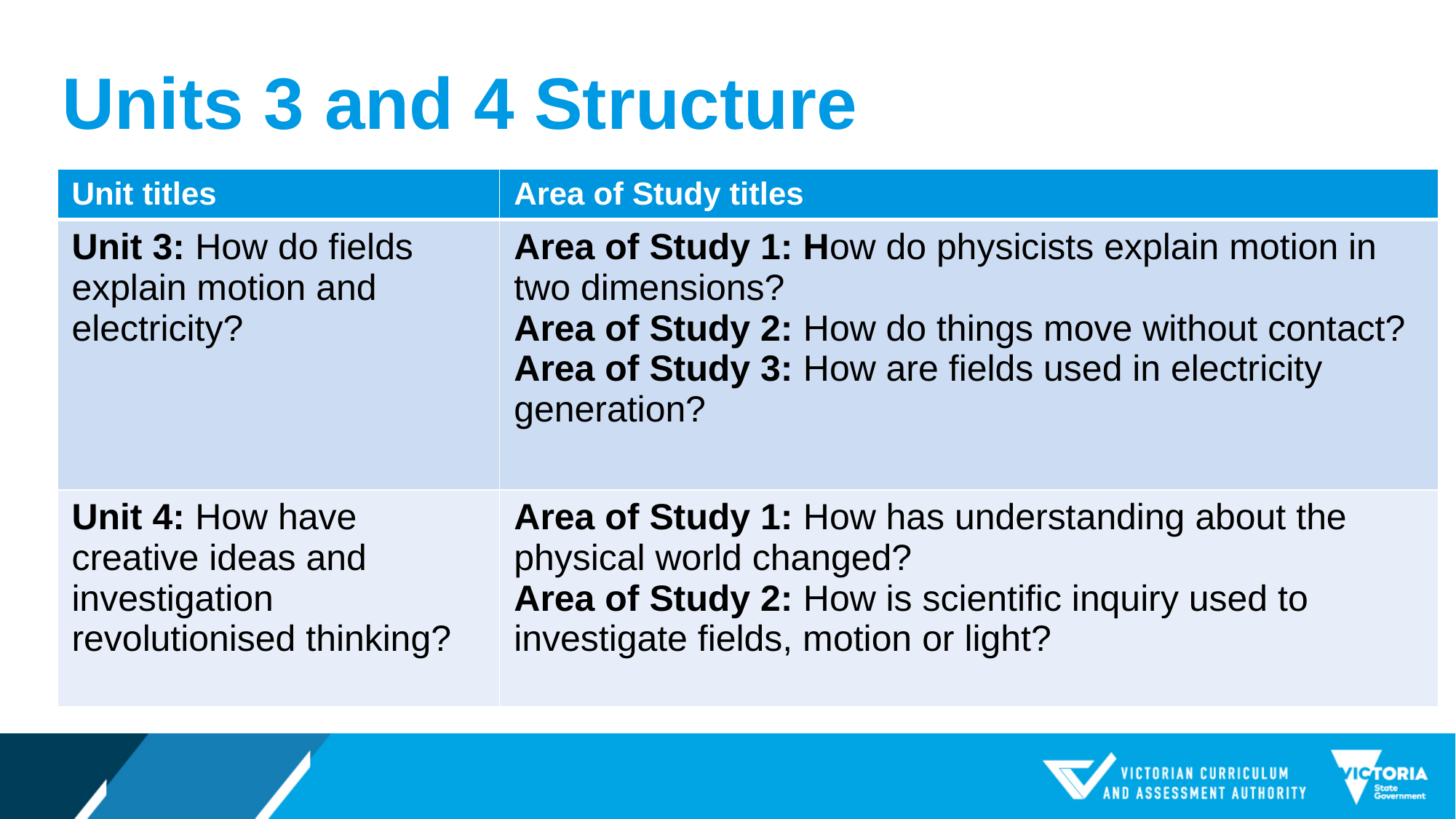

# Units 3 and 4 Structure
| Unit titles | Area of Study titles |
| --- | --- |
| Unit 3: How do fields explain motion and electricity? | Area of Study 1: How do physicists explain motion in two dimensions? Area of Study 2: How do things move without contact? Area of Study 3: How are fields used in electricity generation? |
| Unit 4: How have creative ideas and investigation revolutionised thinking? | Area of Study 1: How has understanding about the physical world changed? Area of Study 2: How is scientific inquiry used to investigate fields, motion or light? |